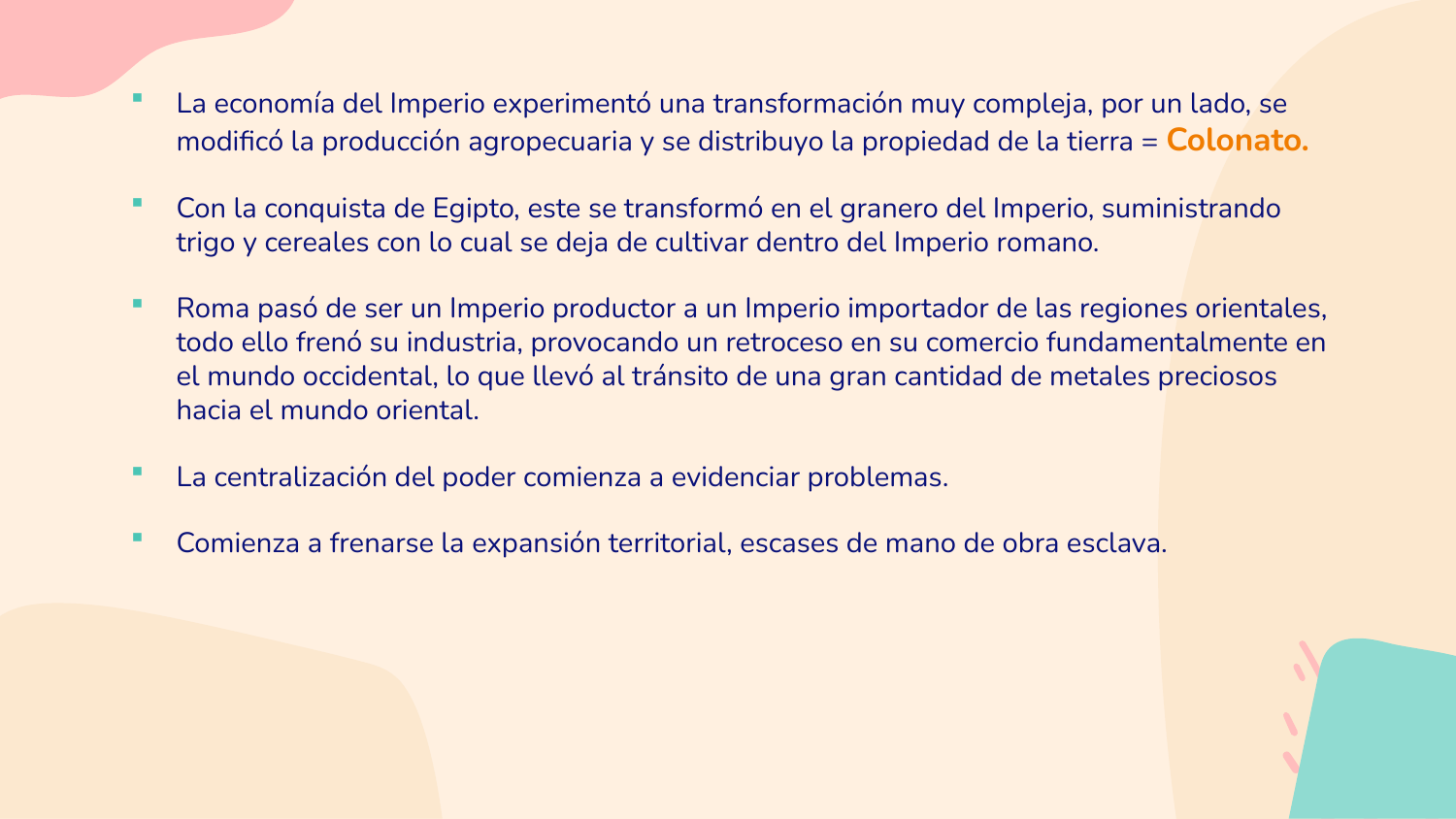

La economía del Imperio experimentó una transformación muy compleja, por un lado, se modificó la producción agropecuaria y se distribuyo la propiedad de la tierra = Colonato.
Con la conquista de Egipto, este se transformó en el granero del Imperio, suministrando trigo y cereales con lo cual se deja de cultivar dentro del Imperio romano.
Roma pasó de ser un Imperio productor a un Imperio importador de las regiones orientales, todo ello frenó su industria, provocando un retroceso en su comercio fundamentalmente en el mundo occidental, lo que llevó al tránsito de una gran cantidad de metales preciosos hacia el mundo oriental.
La centralización del poder comienza a evidenciar problemas.
Comienza a frenarse la expansión territorial, escases de mano de obra esclava.